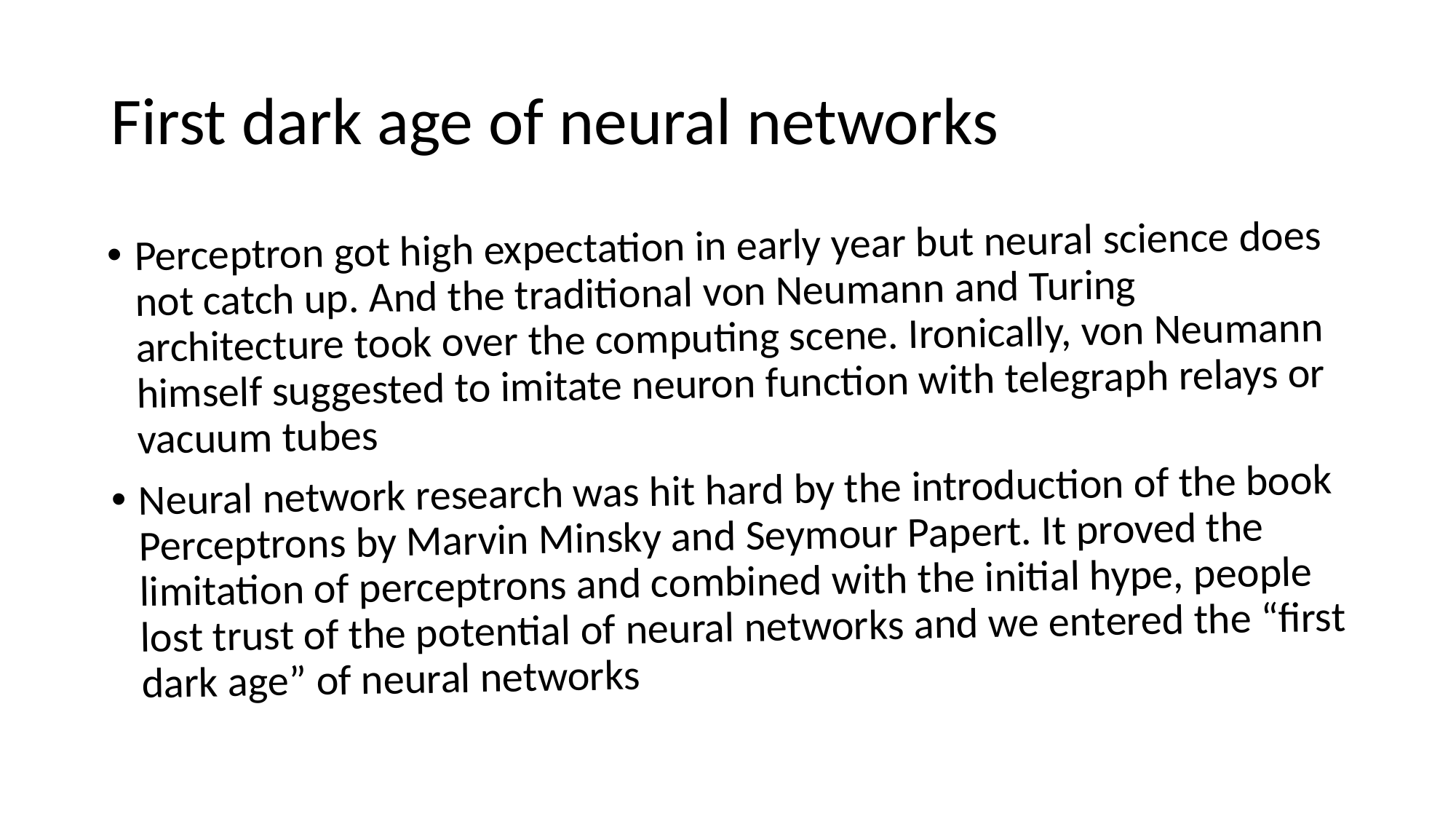

# First dark age of neural networks
Perceptron got high expectation in early year but neural science does not catch up. And the traditional von Neumann and Turing architecture took over the computing scene. Ironically, von Neumann himself suggested to imitate neuron function with telegraph relays or vacuum tubes
Neural network research was hit hard by the introduction of the book Perceptrons by Marvin Minsky and Seymour Papert. It proved the limitation of perceptrons and combined with the initial hype, people lost trust of the potential of neural networks and we entered the “first dark age” of neural networks